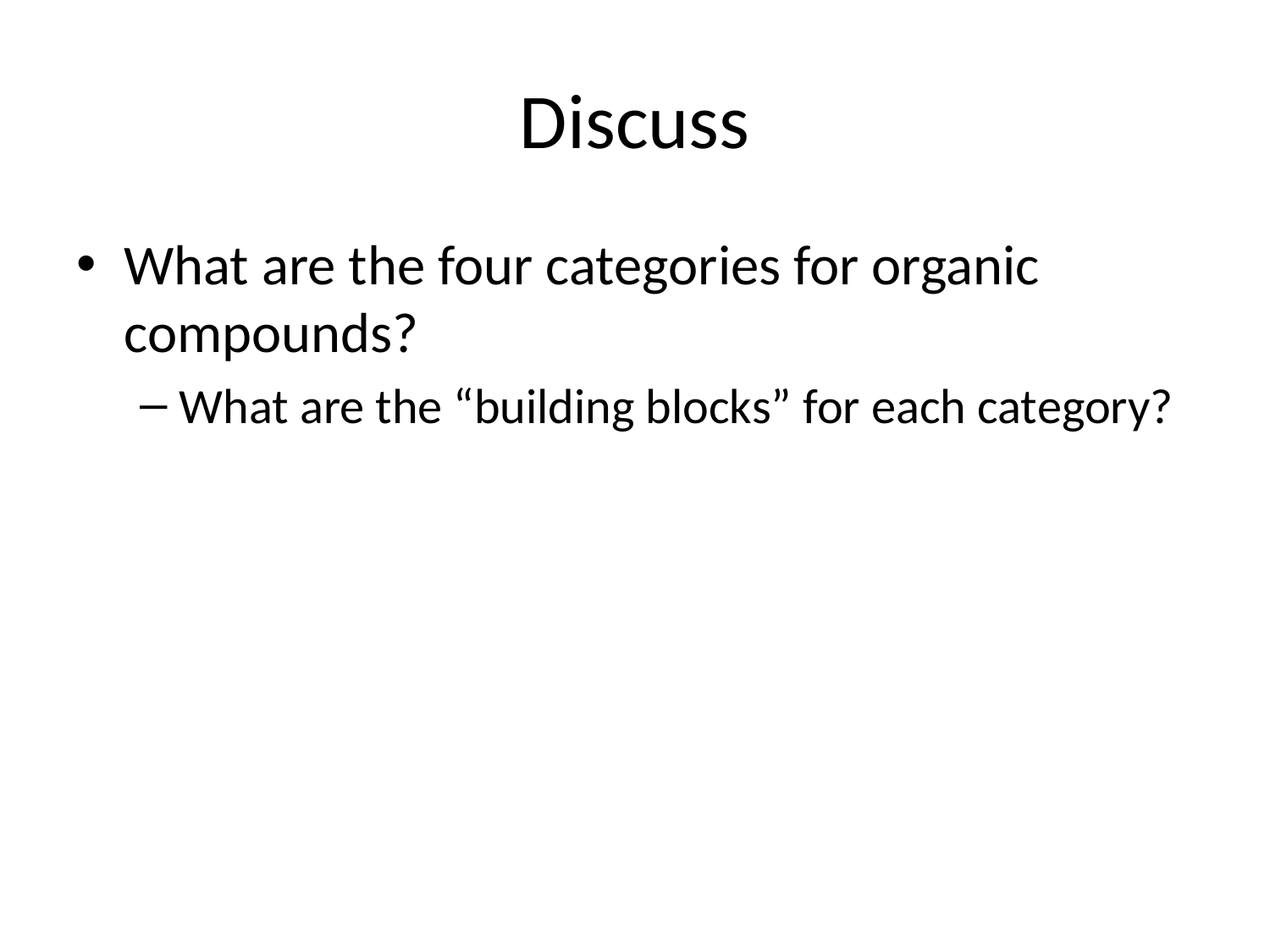

# Discuss
What are the four categories for organic compounds?
What are the “building blocks” for each category?